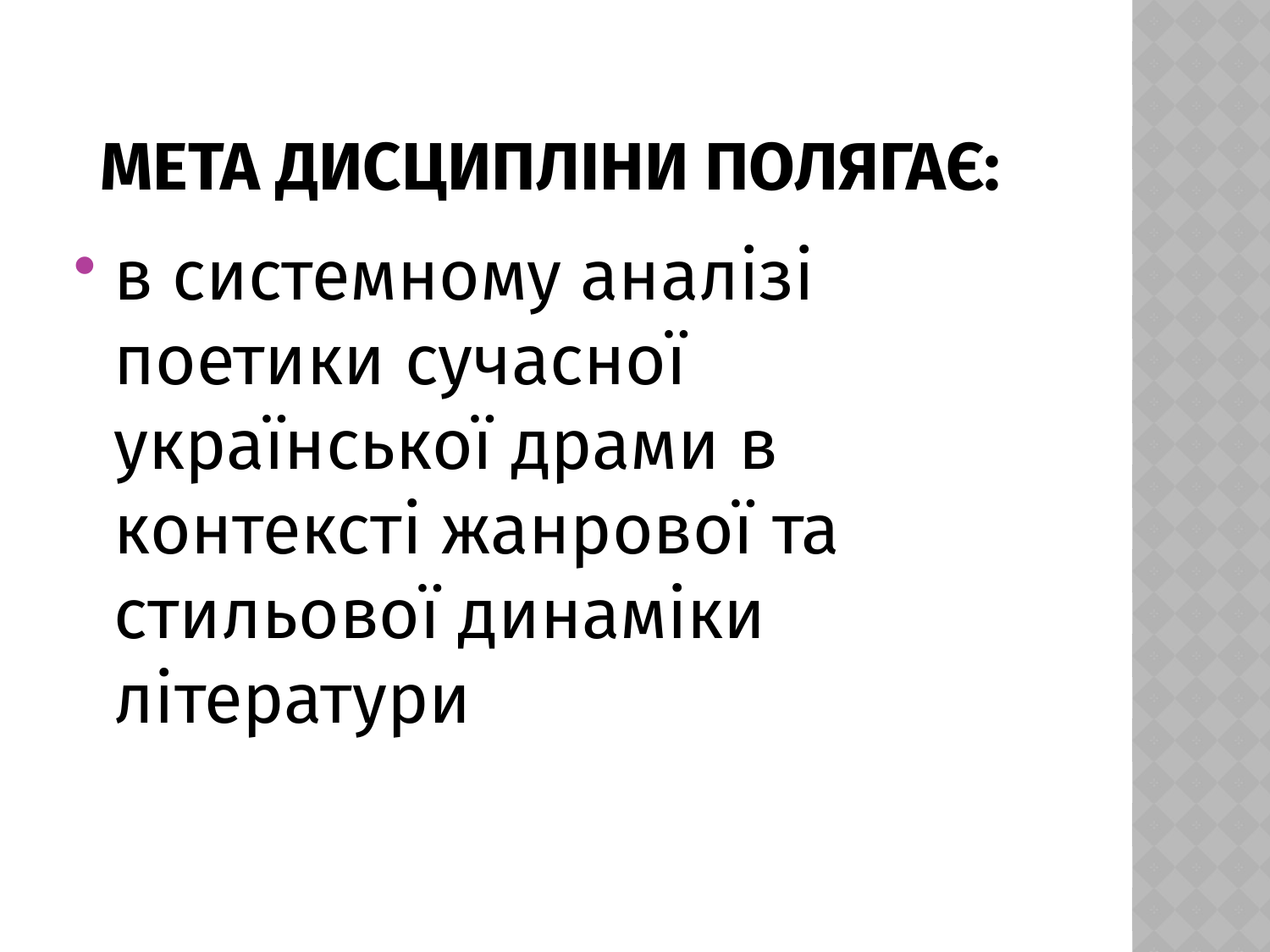

# Мета дисципліни полягає:
в системному аналізі поетики сучасної української драми в контексті жанрової та стильової динаміки літератури